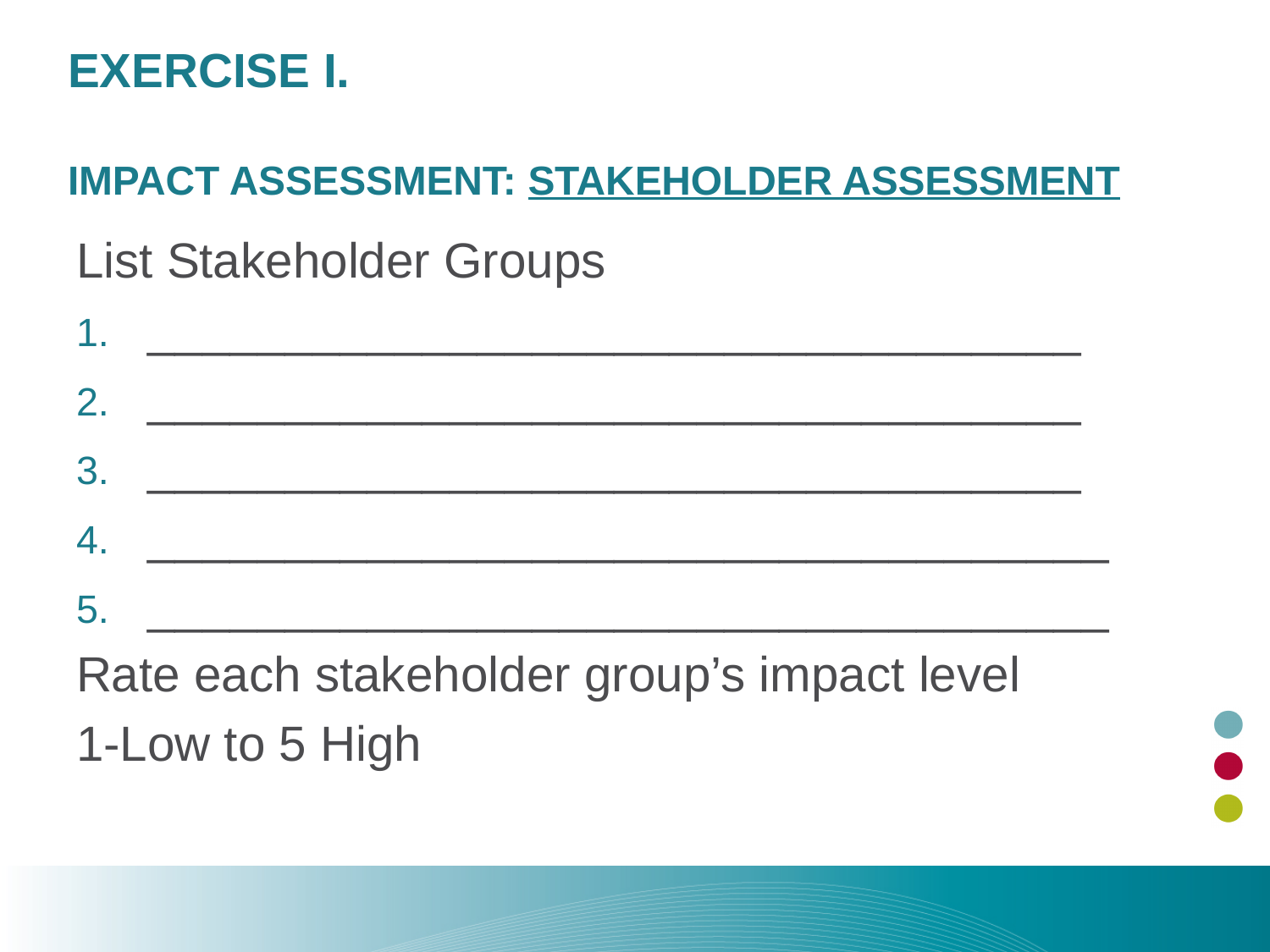

# Exercise I. Impact Assessment: Stakeholder Assessment
List Stakeholder Groups
__________________________________
__________________________________
__________________________________
___________________________________
___________________________________
Rate each stakeholder group’s impact level
1-Low to 5 High